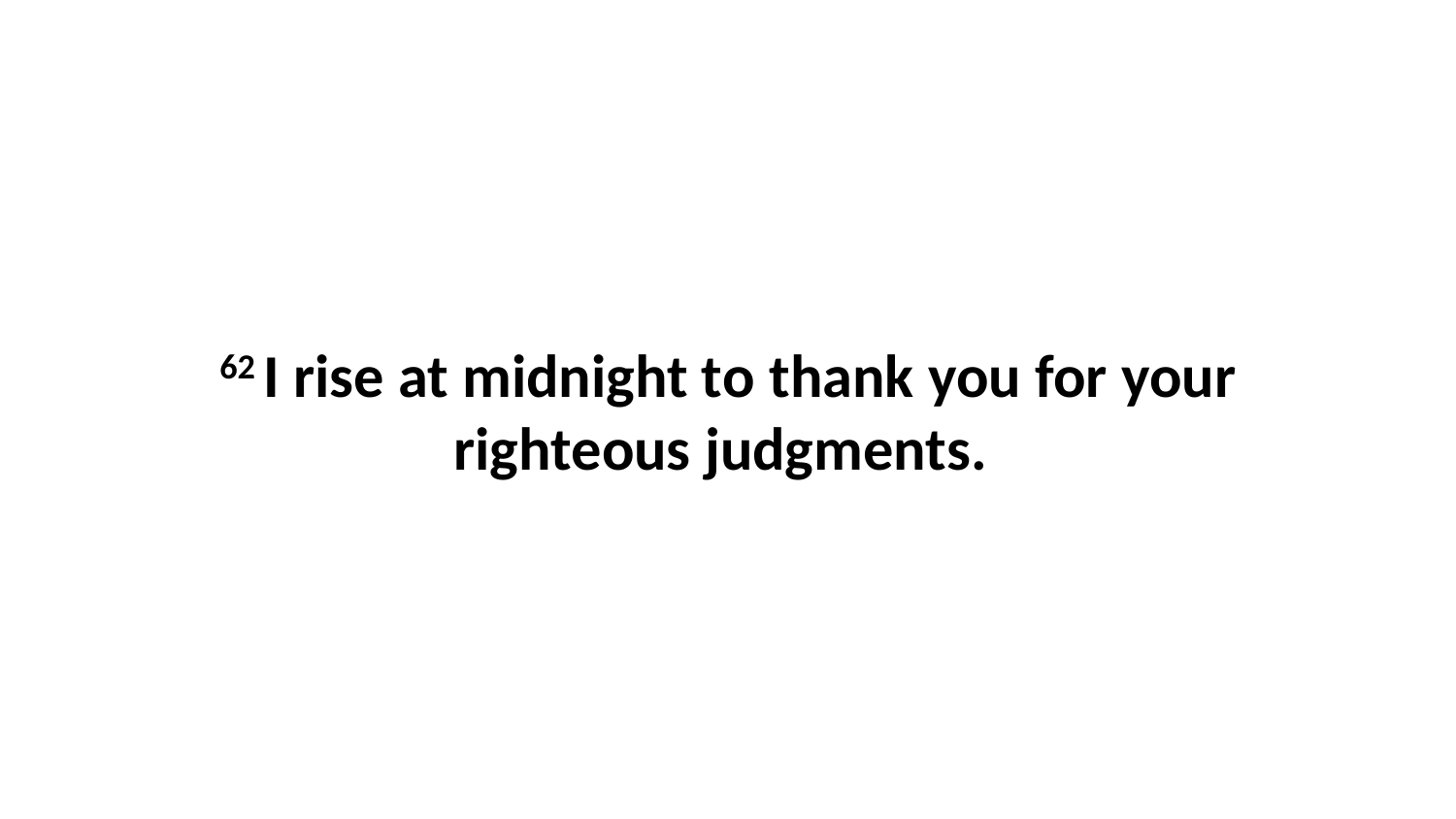

62 I rise at midnight to thank you for your righteous judgments.